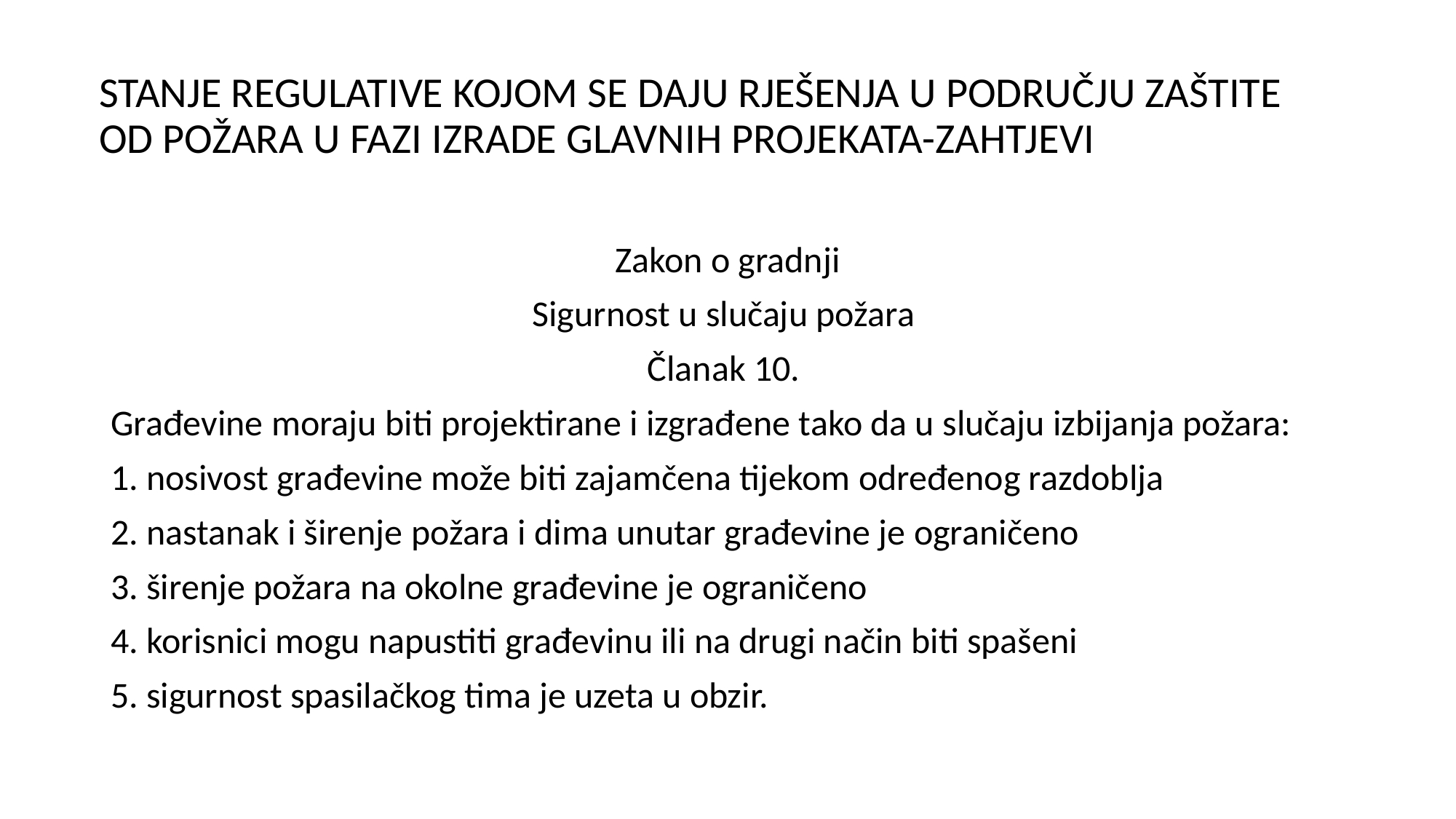

# STANJE REGULATIVE KOJOM SE DAJU RJEŠENJA U PODRUČJU ZAŠTITE OD POŽARA U FAZI IZRADE GLAVNIH PROJEKATA-ZAHTJEVI
Zakon o gradnji
Sigurnost u slučaju požara
Članak 10.
Građevine moraju biti projektirane i izgrađene tako da u slučaju izbijanja požara:
1. nosivost građevine može biti zajamčena tijekom određenog razdoblja
2. nastanak i širenje požara i dima unutar građevine je ograničeno
3. širenje požara na okolne građevine je ograničeno
4. korisnici mogu napustiti građevinu ili na drugi način biti spašeni
5. sigurnost spasilačkog tima je uzeta u obzir.